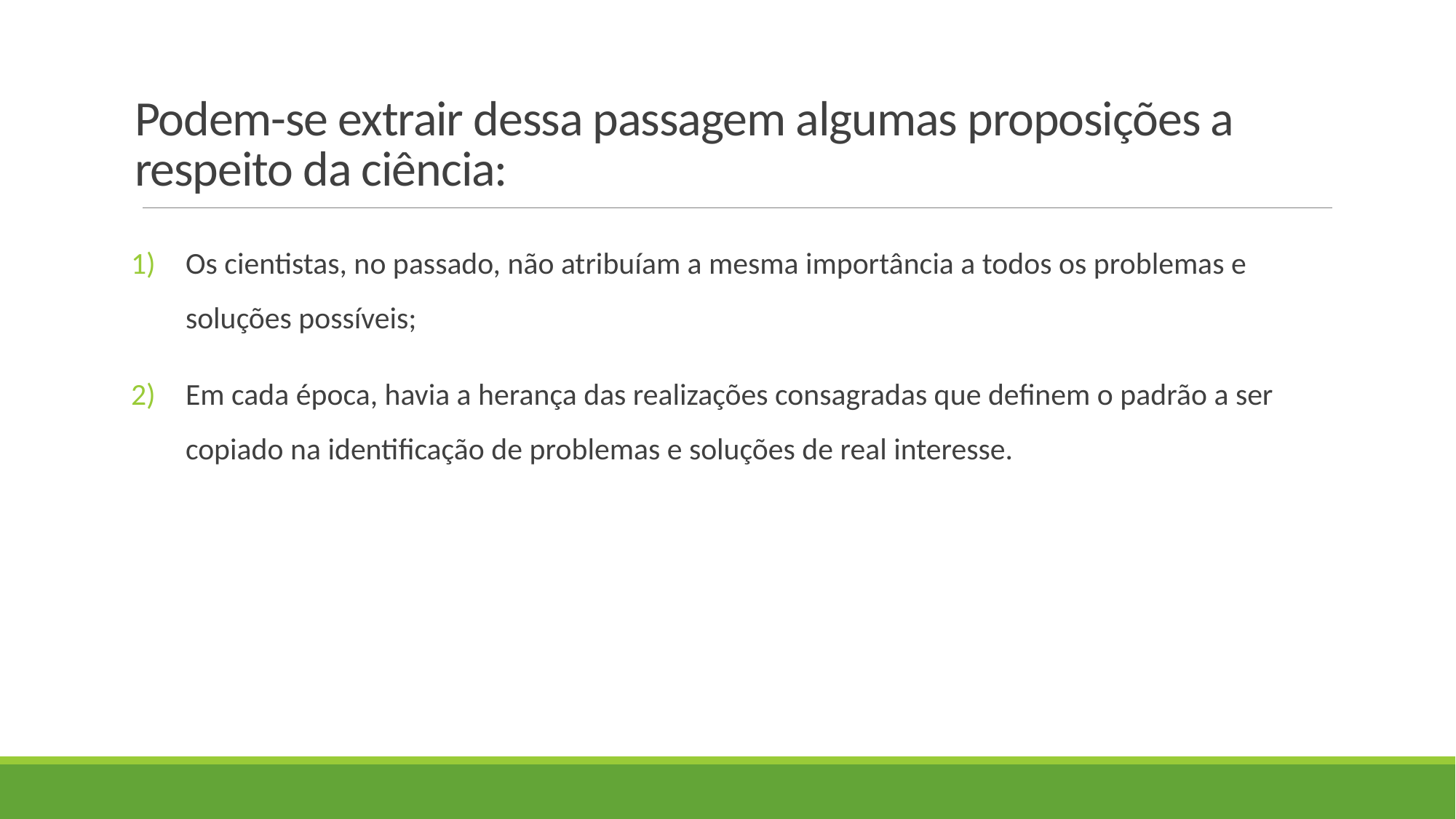

# Podem-se extrair dessa passagem algumas proposições a respeito da ciência:
Os cientistas, no passado, não atribuíam a mesma importância a todos os problemas e soluções possíveis;
Em cada época, havia a herança das realizações consagradas que definem o padrão a ser copiado na identificação de problemas e soluções de real interesse.